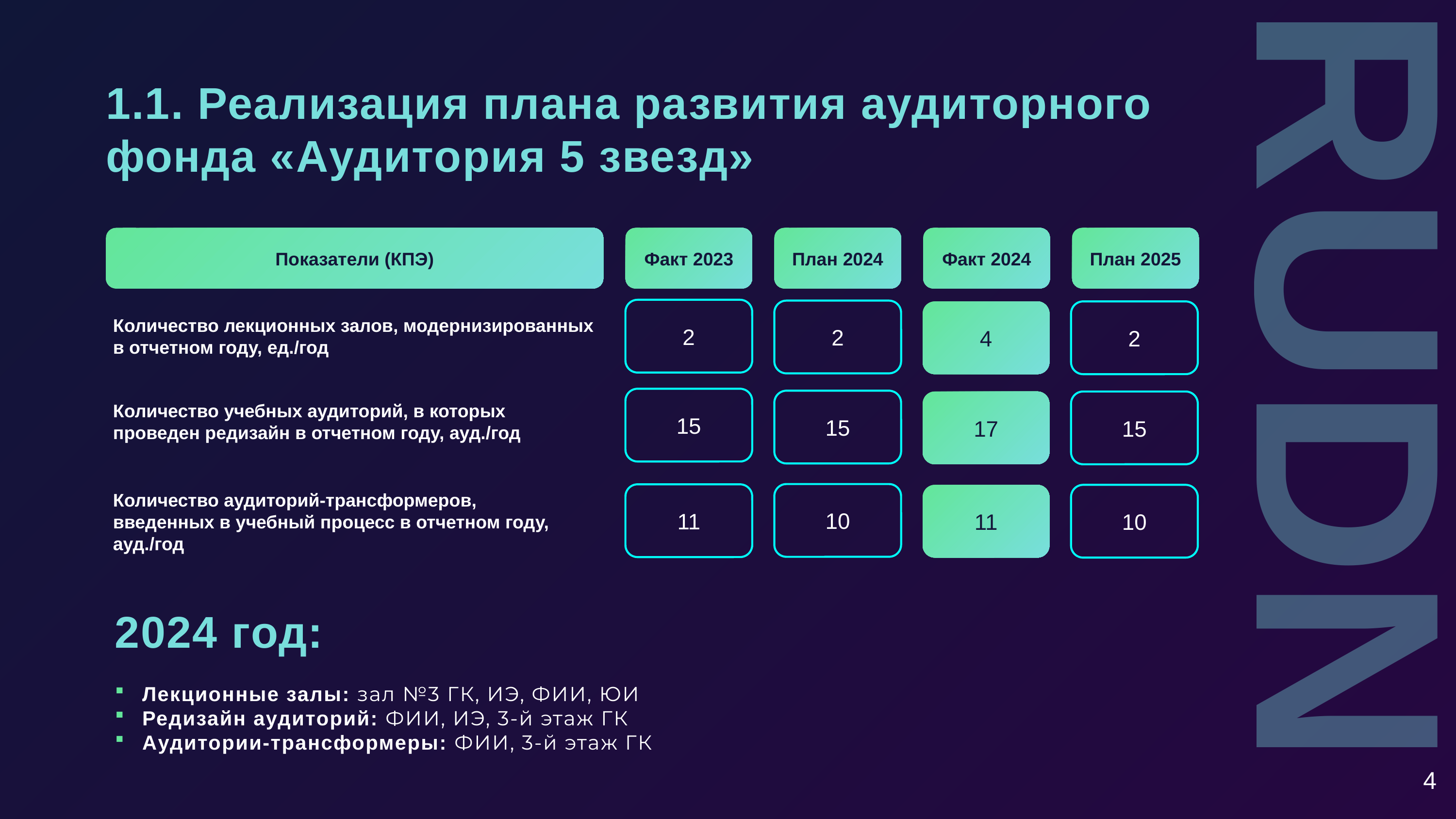

1.1. Реализация плана развития аудиторного фонда «Аудитория 5 звезд»
Показатели (КПЭ)
Факт 2023
План 2024
Факт 2024
План 2025
2
2
4
2
Количество лекционных залов, модернизированных в отчетном году, ед./год
15
15
17
15
Количество учебных аудиторий, в которых проведен редизайн в отчетном году, ауд./год
RUDN
10
11
Количество аудиторий-трансформеров, введенных в учебный процесс в отчетном году, ауд./год
11
10
2024 год:

Лекционные залы: зал №3 ГК, ИЭ, ФИИ, ЮИ
Редизайн аудиторий: ФИИ, ИЭ, 3-й этаж ГК
Аудитории-трансформеры: ФИИ, 3-й этаж ГК
4